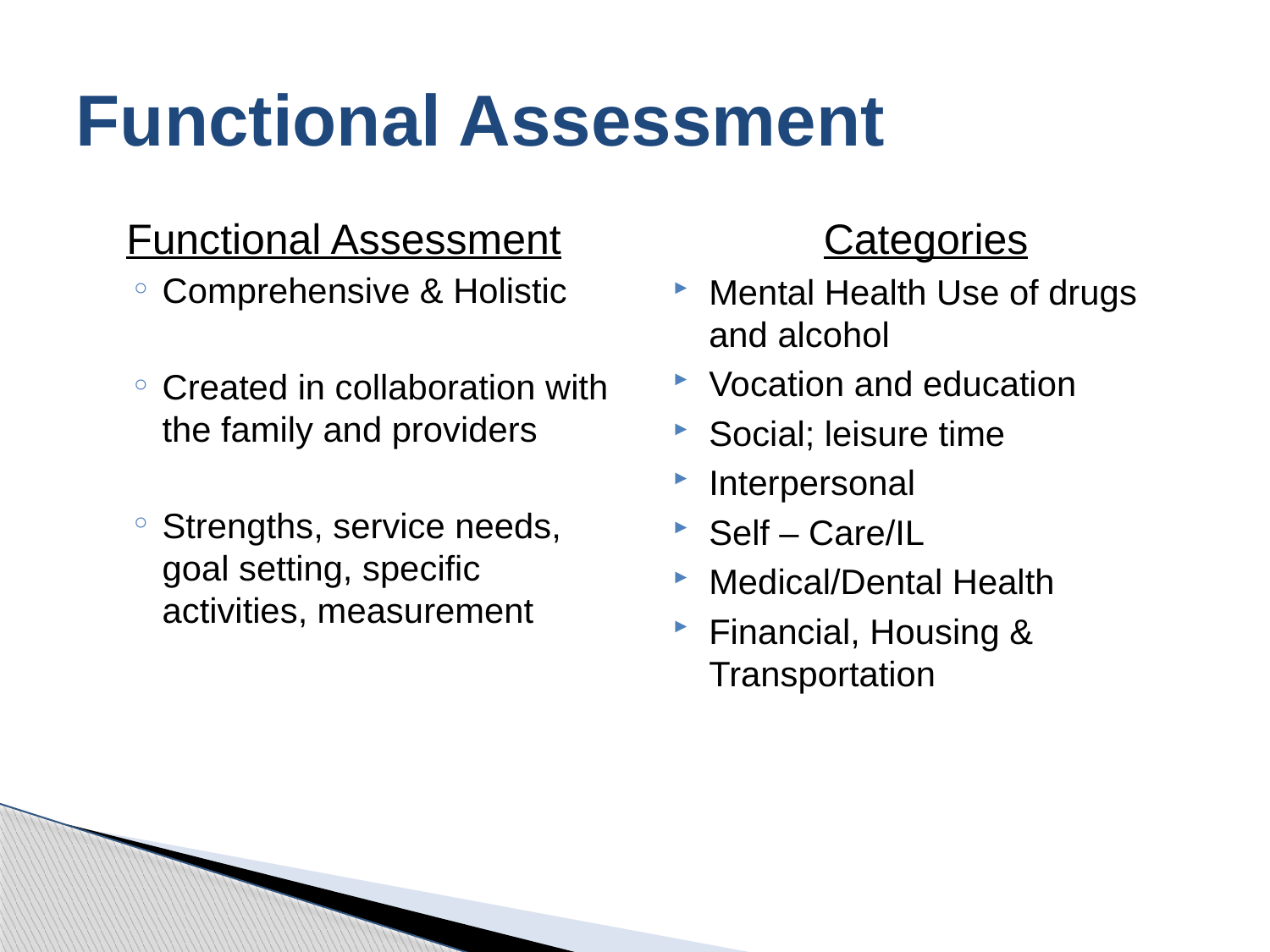

# Functional Assessment
Functional Assessment
Comprehensive & Holistic

Created in collaboration with the family and providers

Strengths, service needs, goal setting, specific activities, measurement

Categories
Mental Health Use of drugs and alcohol
Vocation and education
Social; leisure time
Interpersonal
Self – Care/IL
Medical/Dental Health
Financial, Housing & Transportation